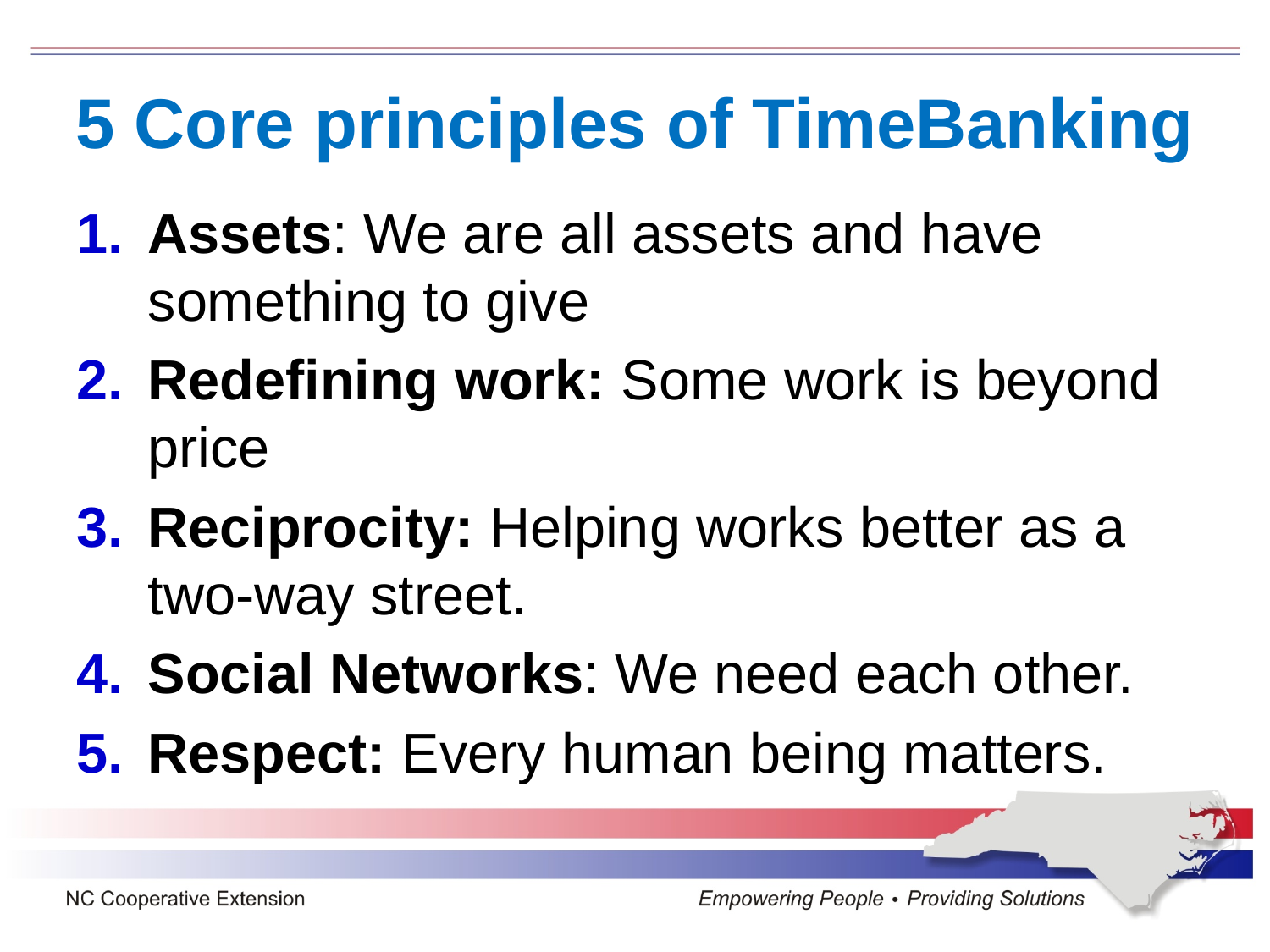

# 5 Core principles of TimeBanking
Assets: We are all assets and have something to give
Redefining work: Some work is beyond price
Reciprocity: Helping works better as a two-way street.
Social Networks: We need each other.
Respect: Every human being matters.